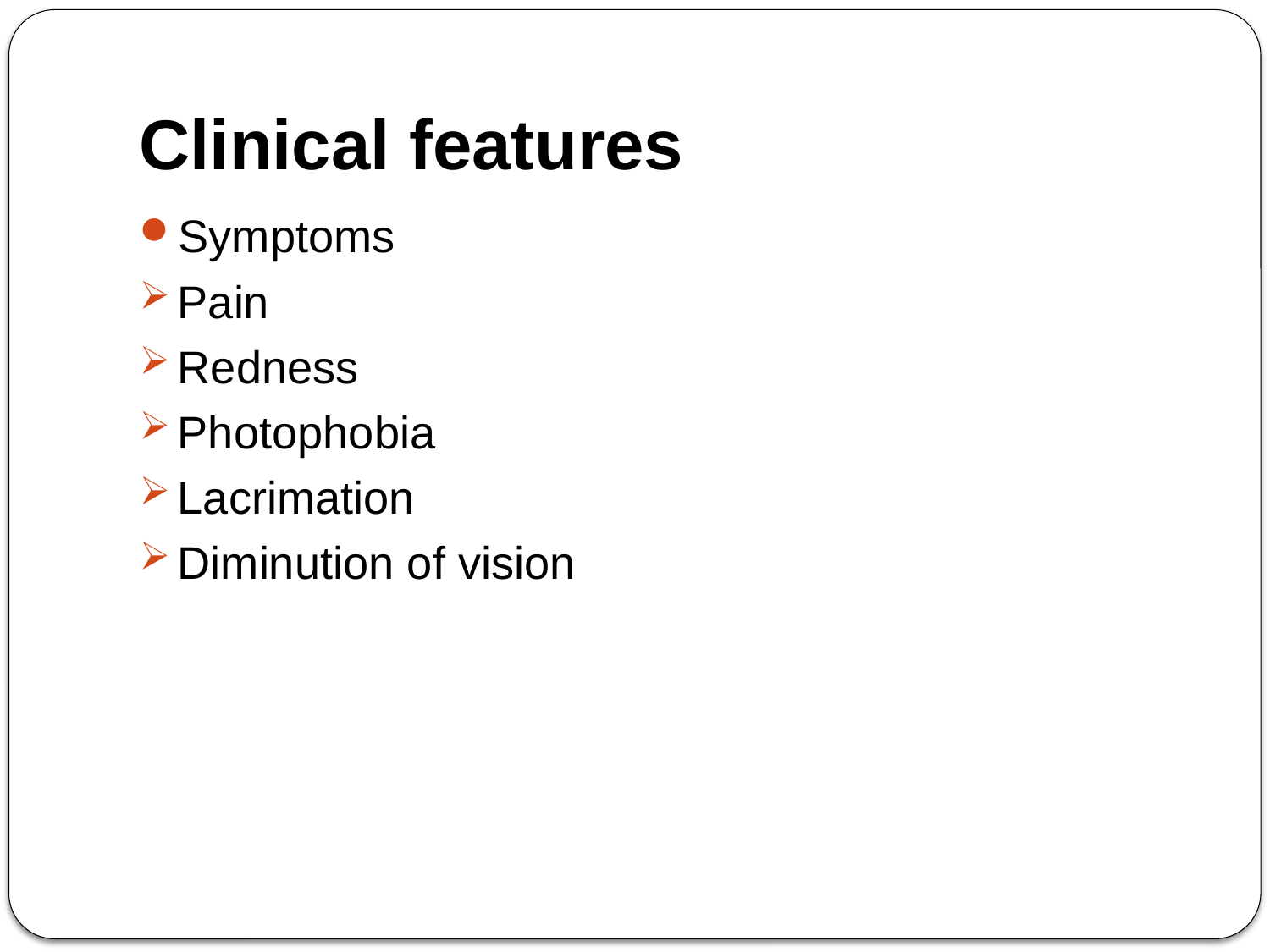

# Clinical features
Symptoms
Pain
Redness
Photophobia
Lacrimation
Diminution of vision